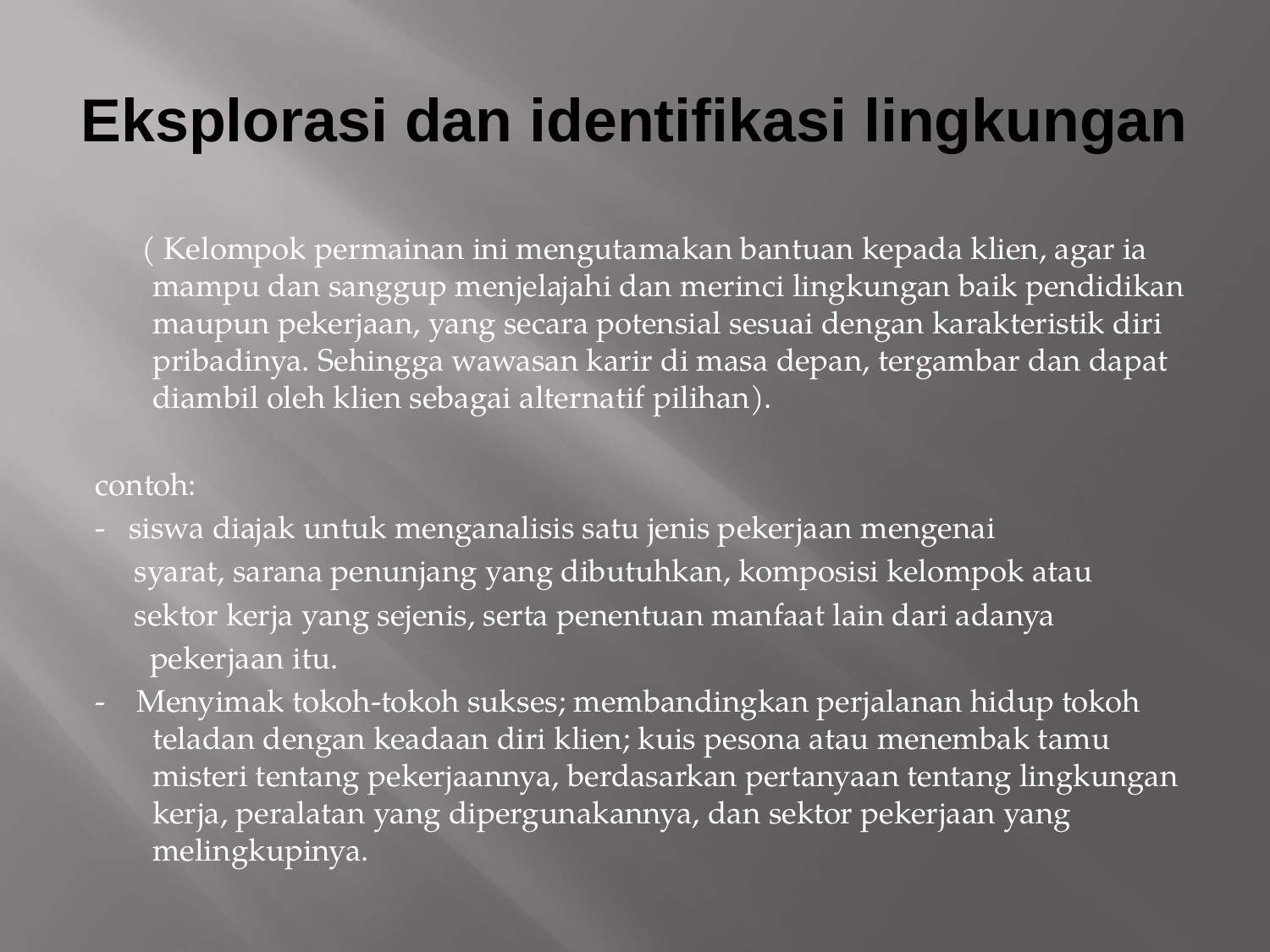

# Eksplorasi dan identifikasi lingkungan
      ( Kelompok permainan ini mengutamakan bantuan kepada klien, agar ia mampu dan sanggup menjelajahi dan merinci lingkungan baik pendidikan maupun pekerjaan, yang secara potensial sesuai dengan karakteristik diri pribadinya. Sehingga wawasan karir di masa depan, tergambar dan dapat diambil oleh klien sebagai alternatif pilihan).

contoh:
-   siswa diajak untuk menganalisis satu jenis pekerjaan mengenai
     syarat, sarana penunjang yang dibutuhkan, komposisi kelompok atau
     sektor kerja yang sejenis, serta penentuan manfaat lain dari adanya
       pekerjaan itu.
-    Menyimak tokoh-tokoh sukses; membandingkan perjalanan hidup tokoh teladan dengan keadaan diri klien; kuis pesona atau menembak tamu misteri tentang pekerjaannya, berdasarkan pertanyaan tentang lingkungan kerja, peralatan yang dipergunakannya, dan sektor pekerjaan yang melingkupinya.